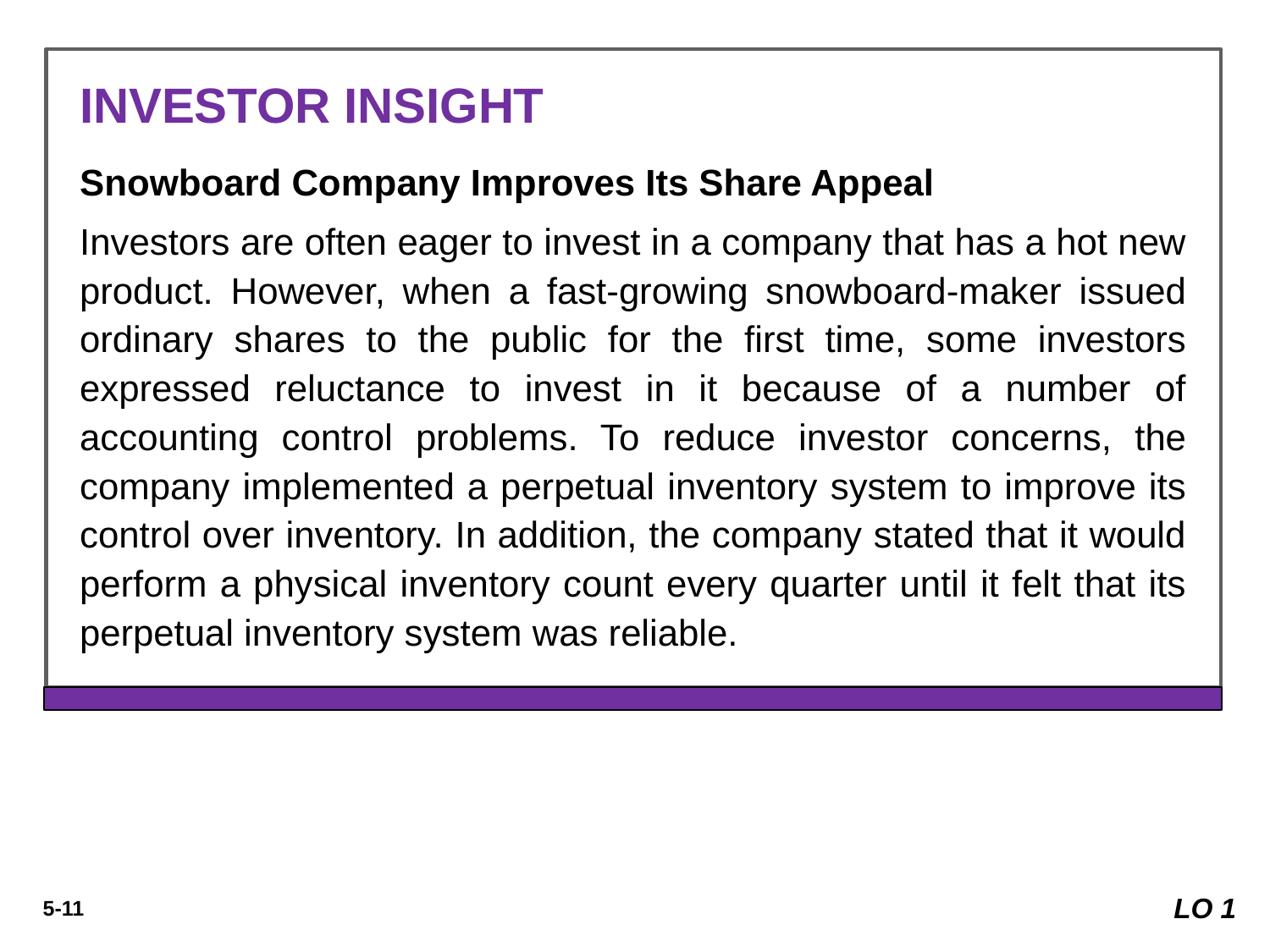

INVESTOR INSIGHT
Snowboard Company Improves Its Share Appeal
Investors are often eager to invest in a company that has a hot new product. However, when a fast-growing snowboard-maker issued ordinary shares to the public for the first time, some investors expressed reluctance to invest in it because of a number of accounting control problems. To reduce investor concerns, the company implemented a perpetual inventory system to improve its control over inventory. In addition, the company stated that it would perform a physical inventory count every quarter until it felt that its perpetual inventory system was reliable.

LO 1